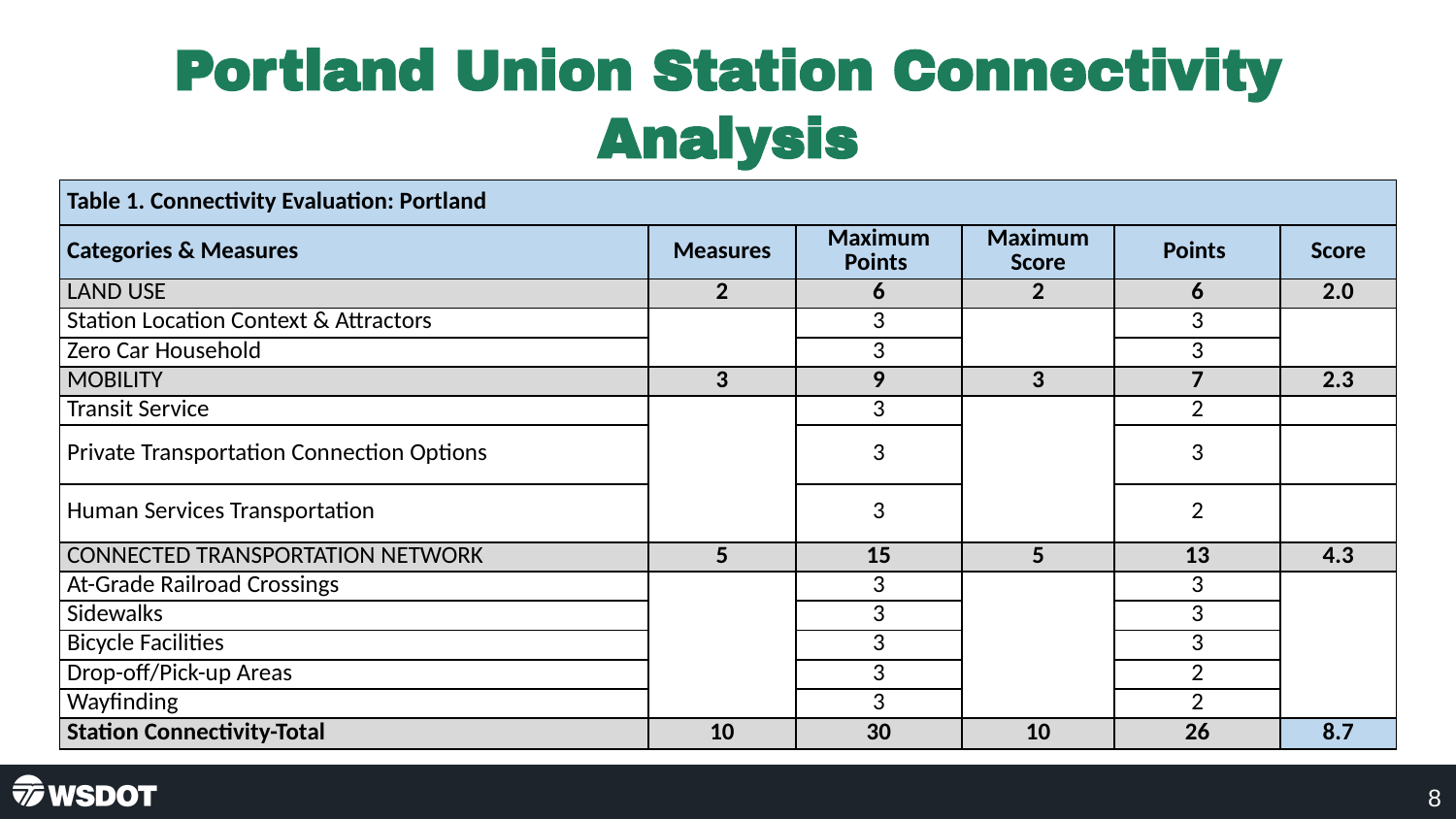

# Portland Union Station Connectivity Analysis
| Table 1. Connectivity Evaluation: Portland |  |  |  |  |  |
| --- | --- | --- | --- | --- | --- |
| Categories & Measures | Measures | Maximum Points | Maximum Score | Points | Score |
| LAND USE | 2 | 6 | 2 | 6 | 2.0 |
| Station Location Context & Attractors |  | 3 |  | 3 |  |
| Zero Car Household |  | 3 |  | 3 |  |
| MOBILITY | 3 | 9 | 3 | 7 | 2.3 |
| Transit Service |  | 3 |  | 2 |  |
| Private Transportation Connection Options |  | 3 |  | 3 |  |
| Human Services Transportation |  | 3 |  | 2 |  |
| CONNECTED TRANSPORTATION NETWORK | 5 | 15 | 5 | 13 | 4.3 |
| At-Grade Railroad Crossings |  | 3 |  | 3 |  |
| Sidewalks |  | 3 |  | 3 |  |
| Bicycle Facilities |  | 3 |  | 3 |  |
| Drop-off/Pick-up Areas |  | 3 |  | 2 |  |
| Wayfinding |  | 3 |  | 2 |  |
| Station Connectivity-Total | 10 | 30 | 10 | 26 | 8.7 |
8